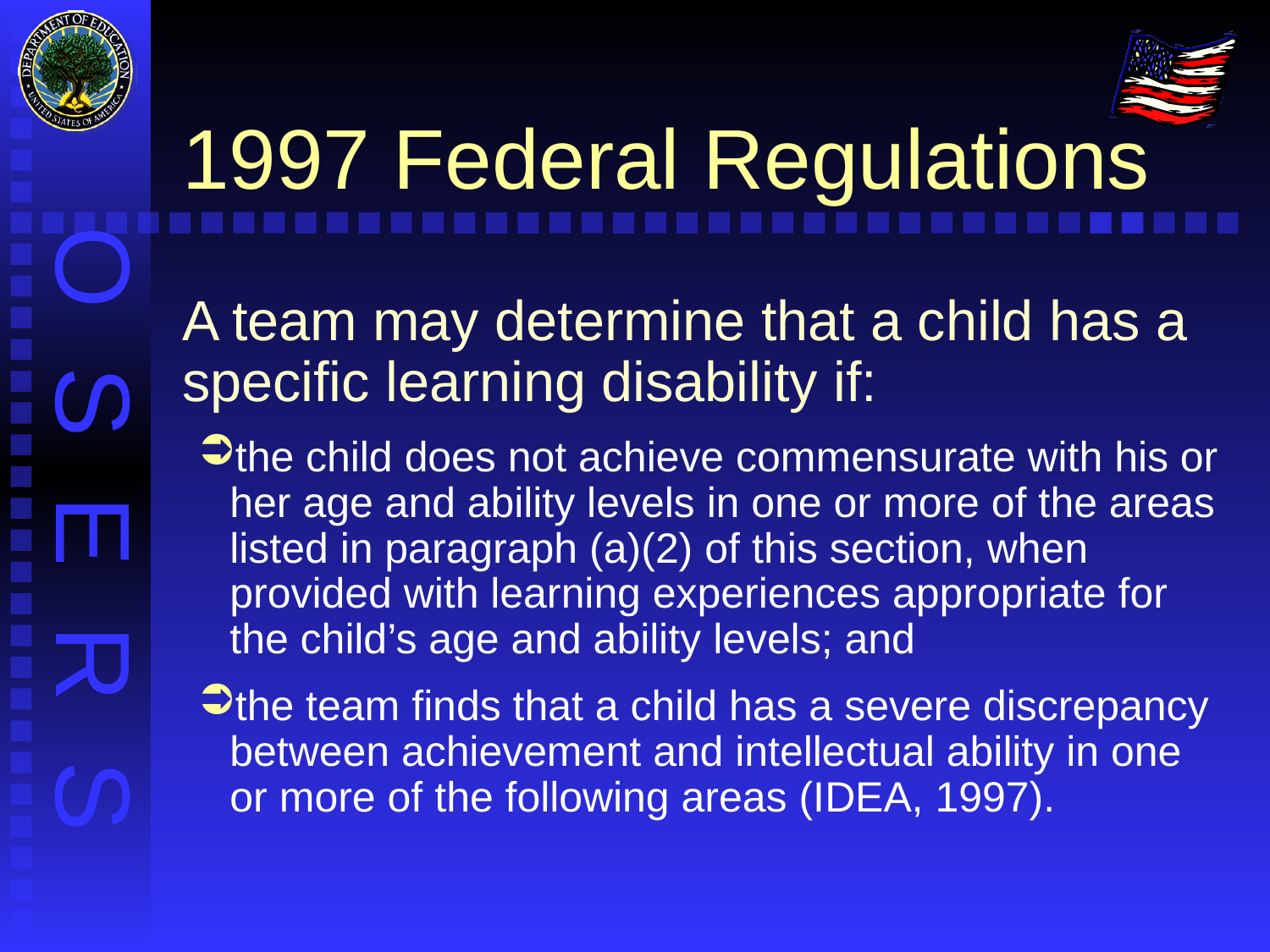

# 1997 Federal Regulations
A team may determine that a child has a specific learning disability if:
the child does not achieve commensurate with his or her age and ability levels in one or more of the areas listed in paragraph (a)(2) of this section, when provided with learning experiences appropriate for the child’s age and ability levels; and
the team finds that a child has a severe discrepancy between achievement and intellectual ability in one or more of the following areas (IDEA, 1997).